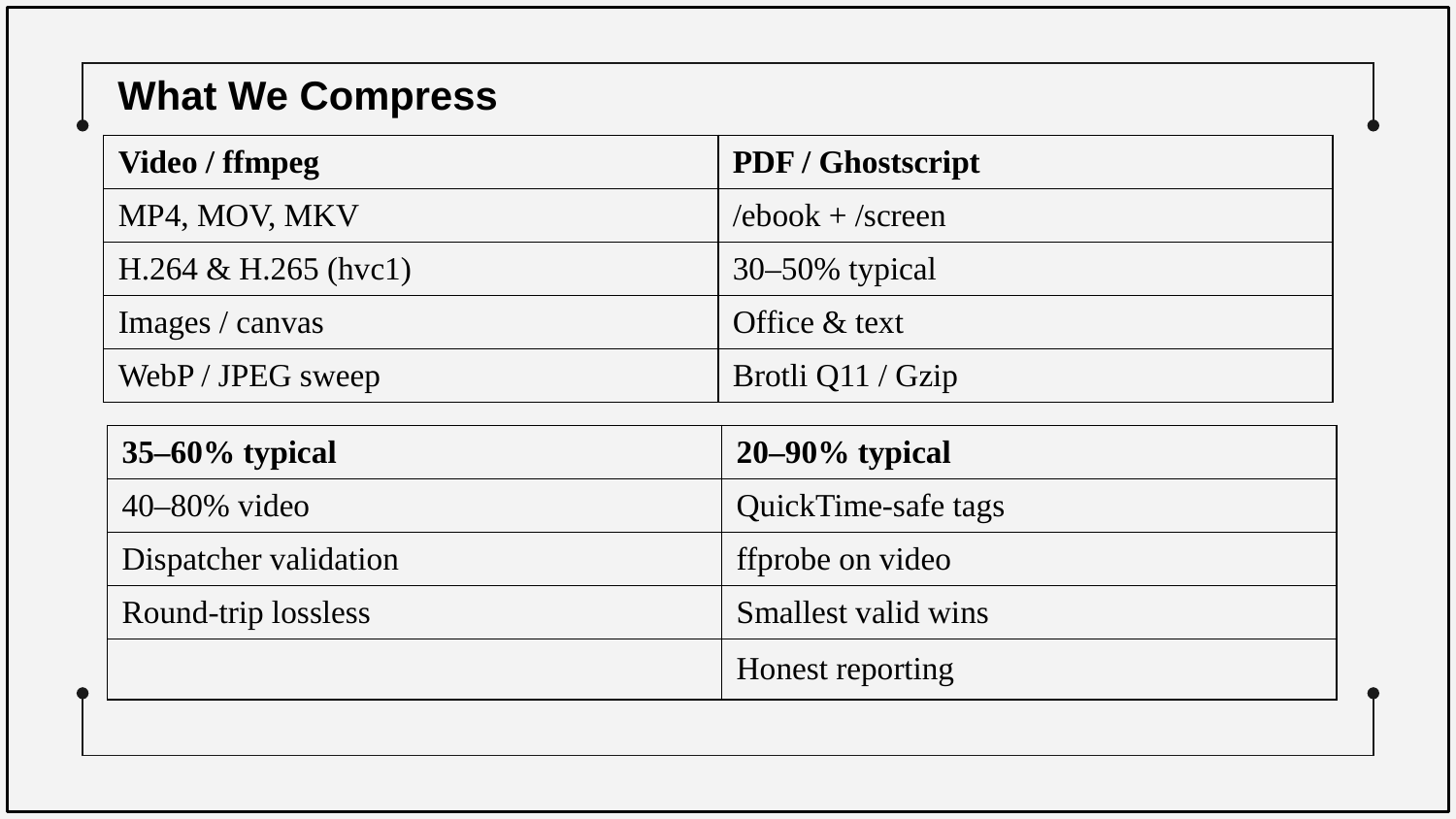

What We Compress

| Video / ffmpeg | PDF / Ghostscript |
| --- | --- |
| MP4, MOV, MKV | /ebook + /screen |
| H.264 & H.265 (hvc1) | 30–50% typical |
| Images / canvas | Office & text |
| WebP / JPEG sweep | Brotli Q11 / Gzip |
| 35–60% typical | 20–90% typical |
| --- | --- |
| 40–80% video | QuickTime-safe tags |
| Dispatcher validation | ffprobe on video |
| Round-trip lossless | Smallest valid wins |
|  | Honest reporting |